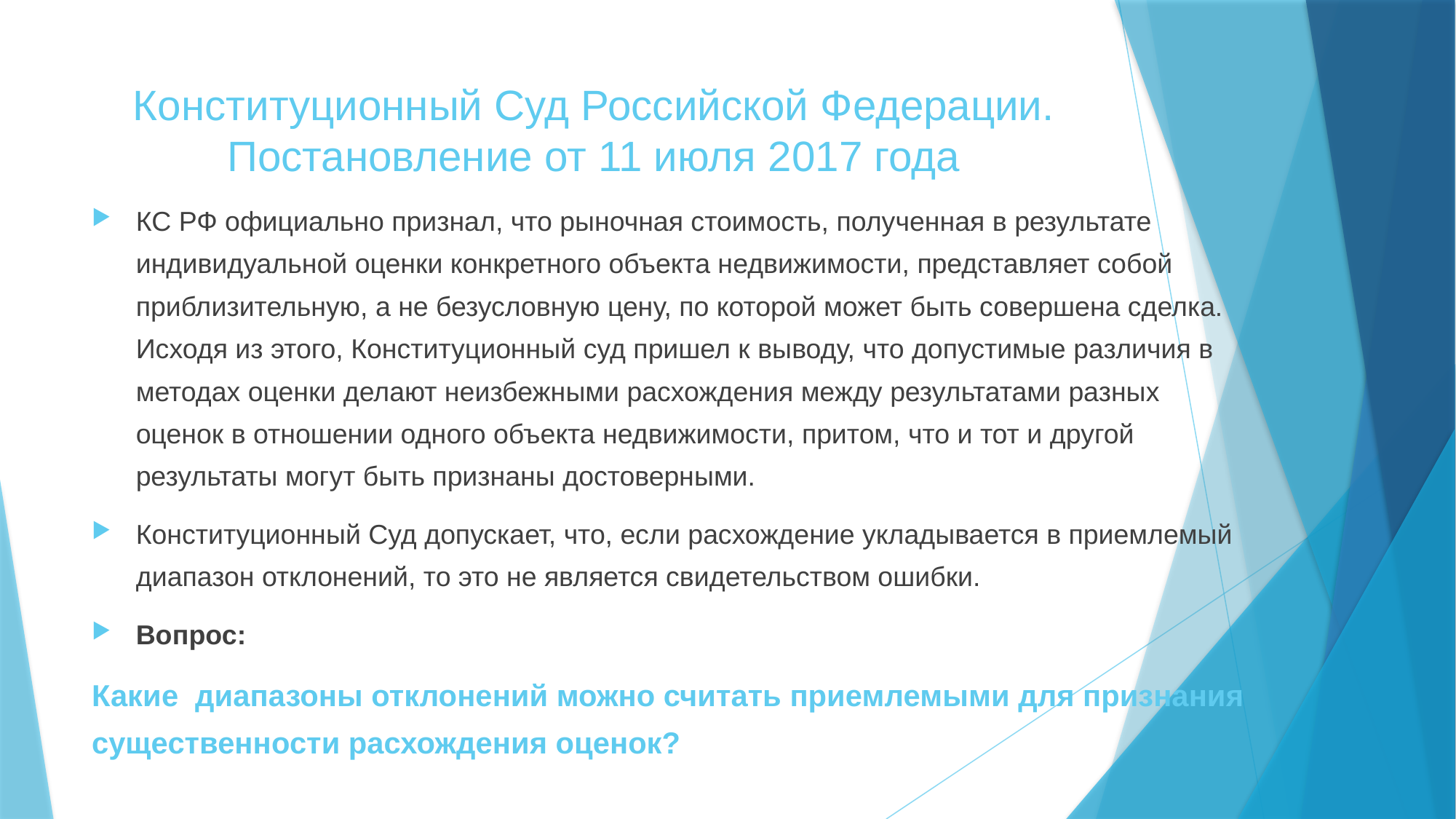

# Конституционный Суд Российской Федерации. Постановление от 11 июля 2017 года
КС РФ официально признал, что рыночная стоимость, полученная в результате индивидуальной оценки конкретного объекта недвижимости, представляет собой приблизительную, а не безусловную цену, по которой может быть совершена сделка. Исходя из этого, Конституционный суд пришел к выводу, что допустимые различия в методах оценки делают неизбежными расхождения между результатами разных оценок в отношении одного объекта недвижимости, притом, что и тот и другой результаты могут быть признаны достоверными.
Конституционный Суд допускает, что, если расхождение укладывается в приемлемый диапазон отклонений, то это не является свидетельством ошибки.
Вопрос:
Какие  диапазоны отклонений можно считать приемлемыми для признания существенности расхождения оценок?